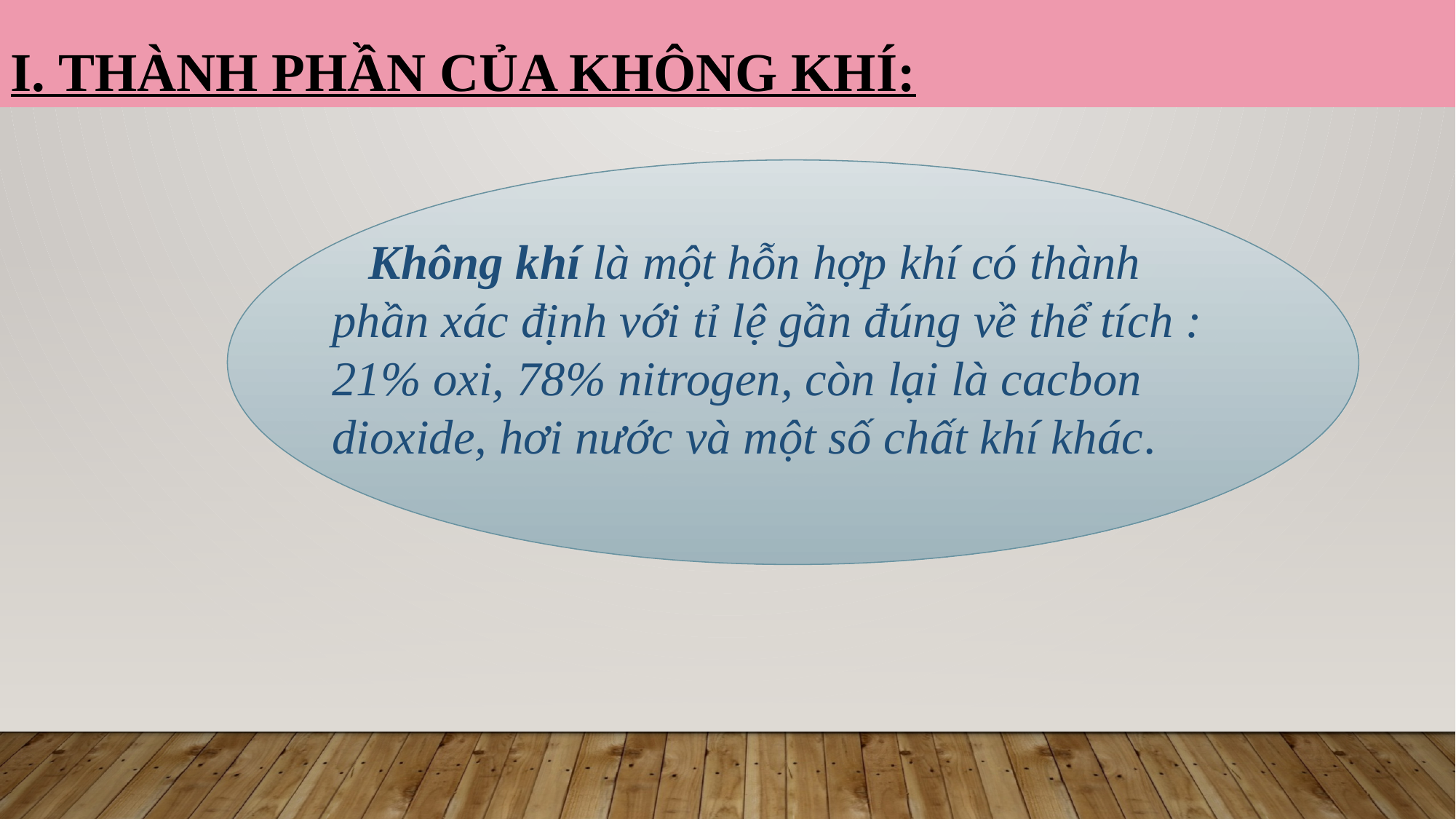

I. THÀNH PHẦN CỦA KHÔNG KHÍ:

   Không khí là một hỗn hợp khí có thành phần xác định với tỉ lệ gần đúng về thể tích : 21% oxi, 78% nitrogen, còn lại là cacbon dioxide, hơi nước và một số chất khí khác.